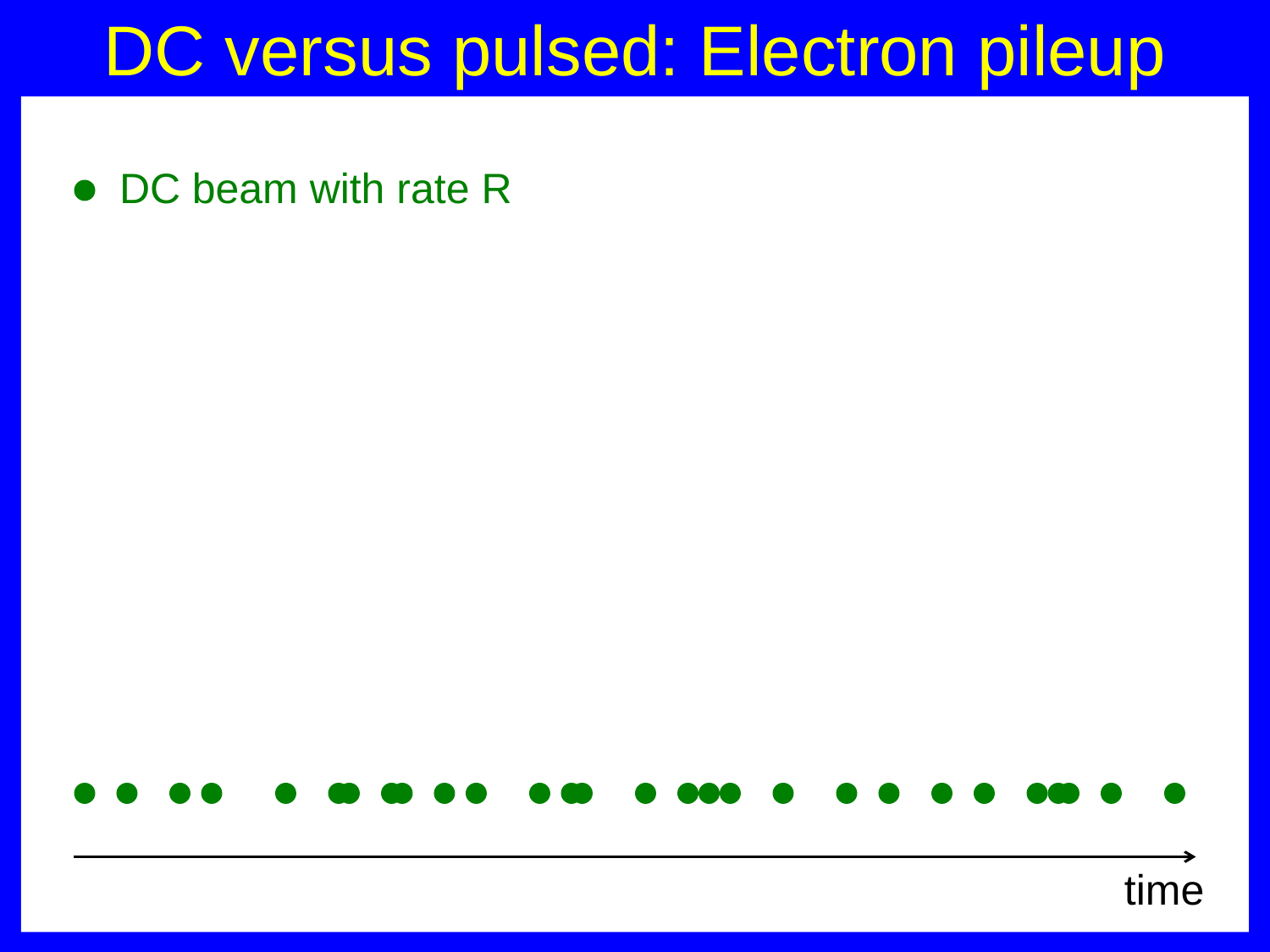

# DC versus pulsed: Electron pileup

DC beam with rate R

time